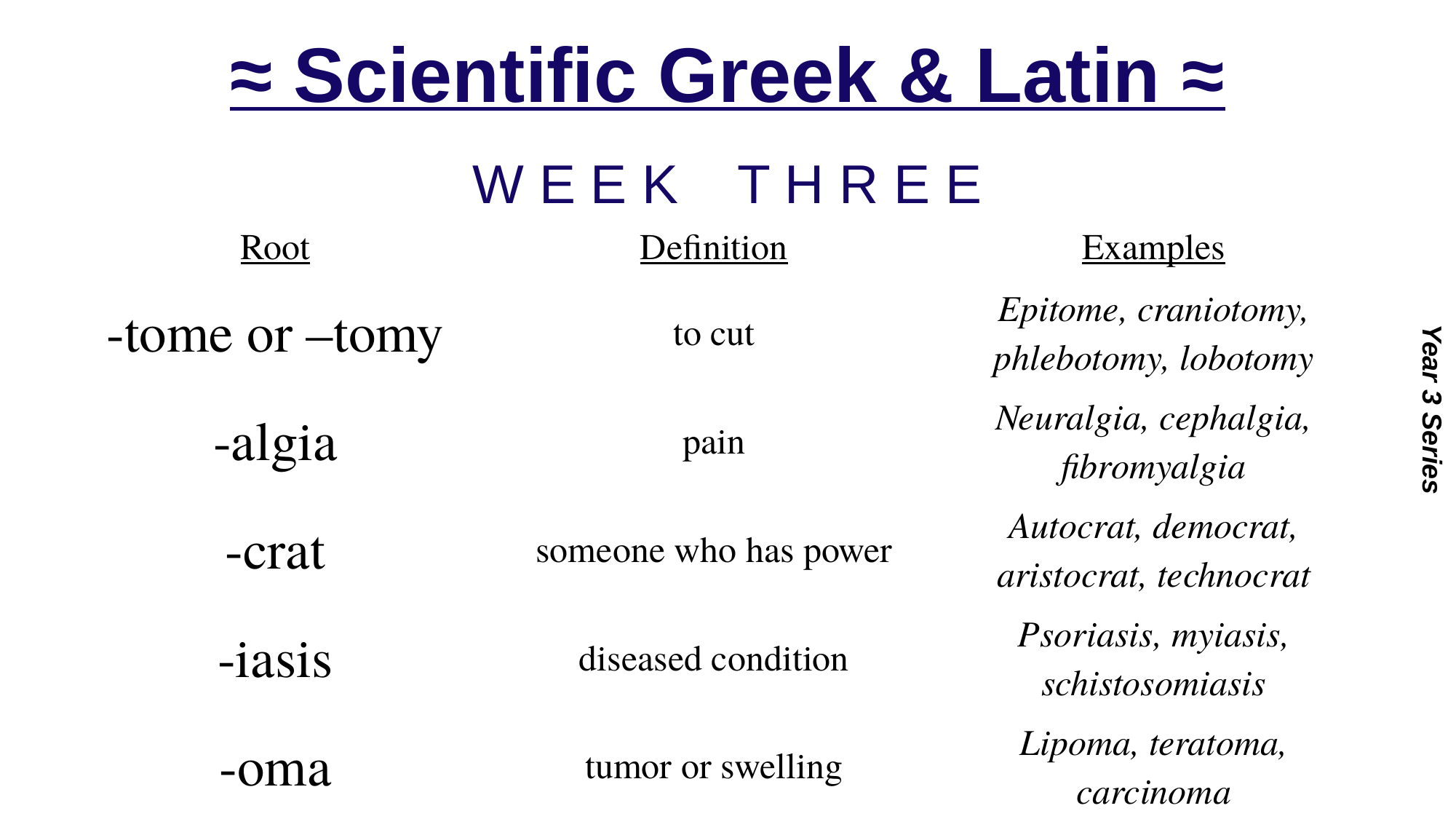

# ≈ Scientific Greek & Latin ≈
Year 3 Series
W E E K    T H R E E
| Root | Definition | Examples |
| --- | --- | --- |
| -tome or –tomy | to cut | Epitome, craniotomy, phlebotomy, lobotomy |
| -algia | pain | Neuralgia, cephalgia, fibromyalgia |
| -crat | someone who has power | Autocrat, democrat, aristocrat, technocrat |
| -iasis | diseased condition | Psoriasis, myiasis, schistosomiasis |
| -oma | tumor or swelling | Lipoma, teratoma, carcinoma |